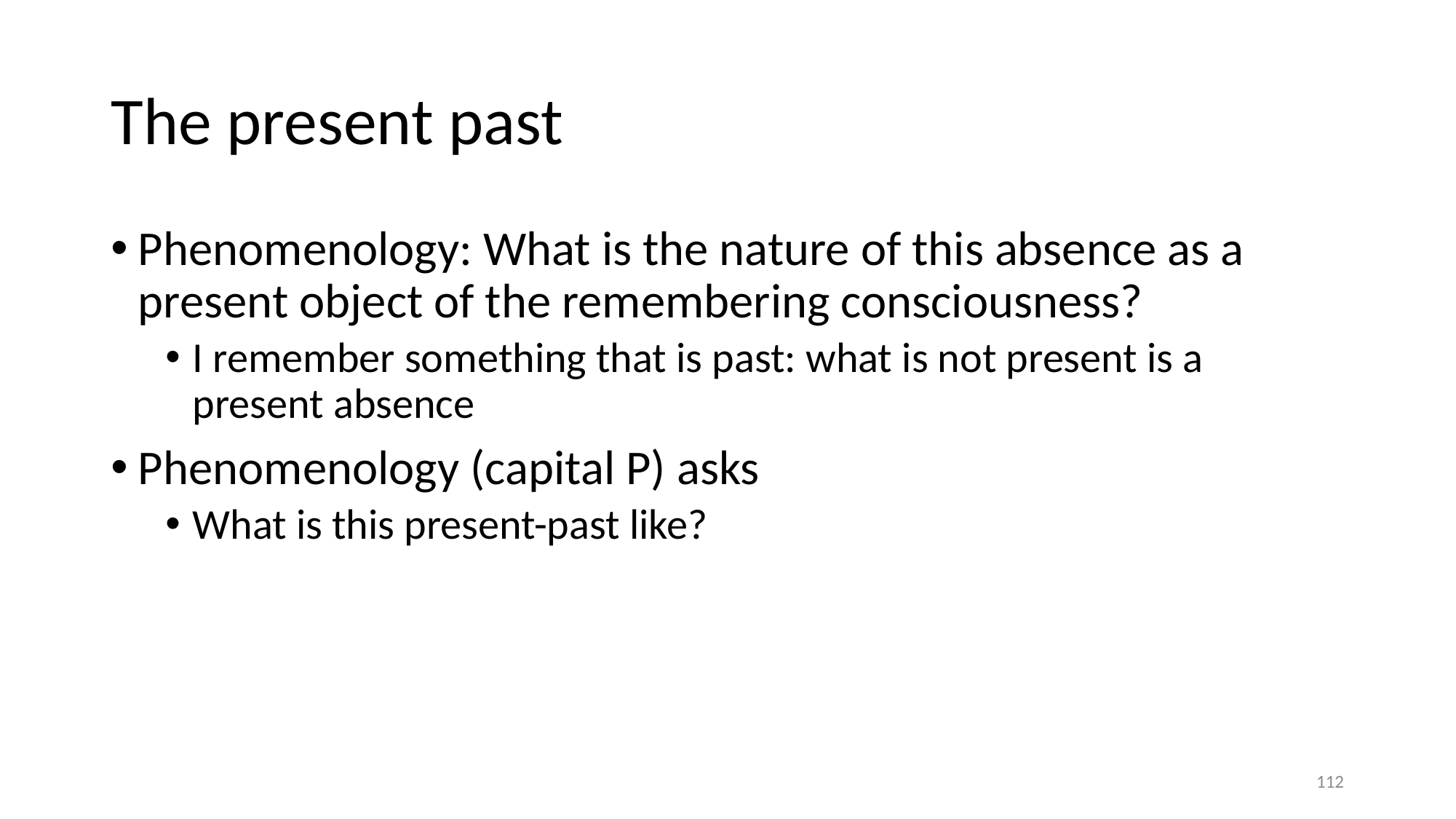

# The present past
Phenomenology: What is the nature of this absence as a present object of the remembering consciousness?
I remember something that is past: what is not present is a present absence
Phenomenology (capital P) asks
What is this present-past like?

112